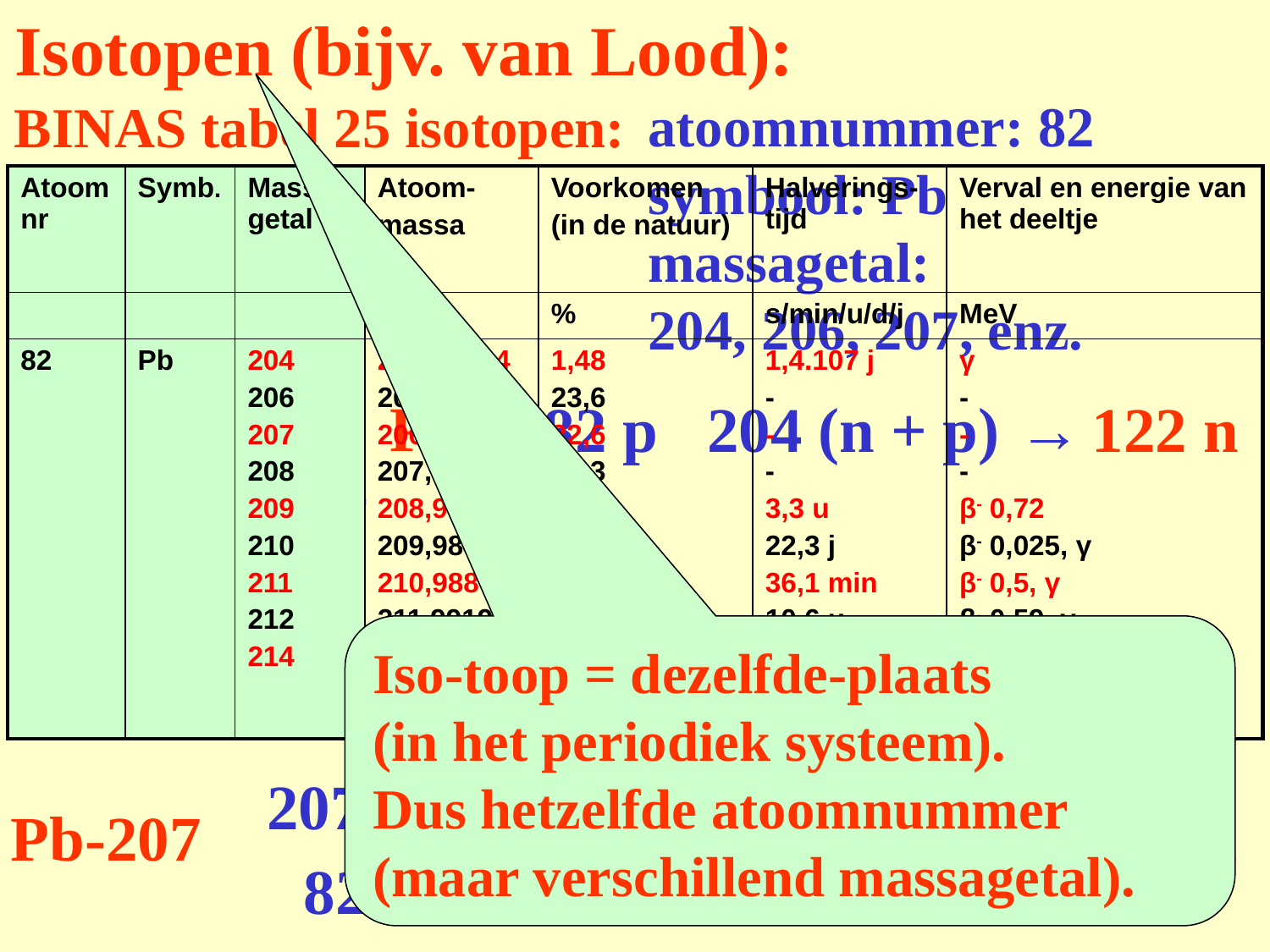

# Isotopen (bijv. van Lood):
BINAS tabel 25 isotopen:
atoomnummer: 82
symbool: Pb
massagetal:
204, 206, 207, enz.
| Atoom nr | Symb. | Massa-getal | Atoom- massa | Voorkomen (in de natuur) | Halverings- tijd | Verval en energie van het deeltje |
| --- | --- | --- | --- | --- | --- | --- |
|  |  |  | u | % | s/min/u/d/j | MeV |
| 82 | Pb | 204 206 207 208 209 210 211 212 214 | 203,97304 208,97446 206,97589 207,97664 208,98108 209,98418 210,98874 211,99191 213,99977 | 1,48 23,6 22,6 52,3 | 1,4.107 j - - - 3,3 u 22,3 j 36,1 min 10,6 u 26,8 min | γ - - - β- 0,72 β- 0,025, γ β- 0,5, γ β- 0,59, γ β- 0,65, γ |
 204
Pb :
82
Pb-204
82 p
122 n
→
204 (n + p)
 206
Pb :
82
→
82 p
124 n
206 (n + p)
Pb-206
Iso-toop = dezelfde-plaats
(in het periodiek systeem).
Dus hetzelfde atoomnummer (maar verschillend massagetal).
 207
Pb :
82
82 p
→
Pb-207
125 n
207 (n + p)